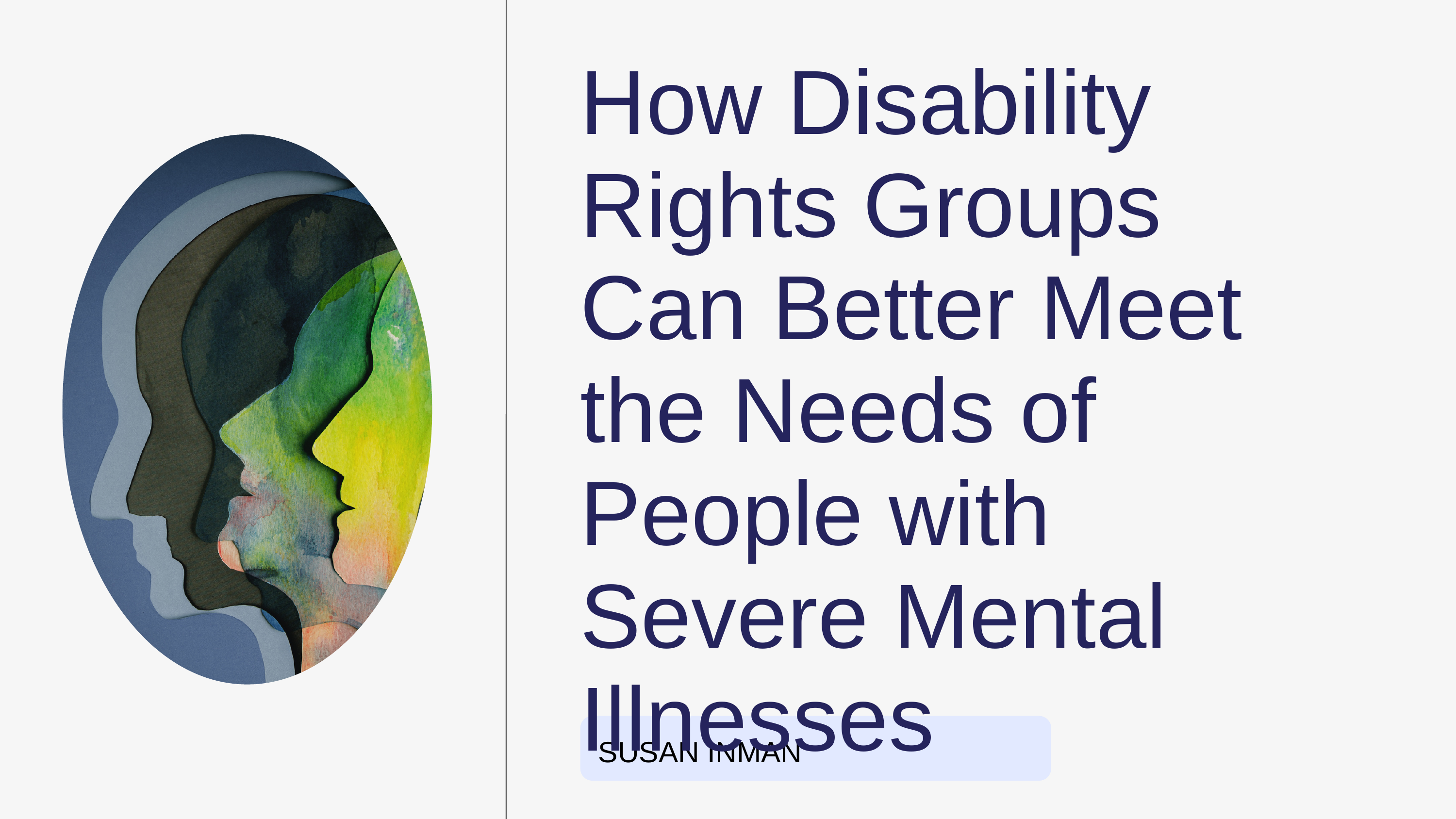

How Disability Rights Groups Can Better Meet the Needs of People with Severe Mental Illnesses

SUSAN INMAN